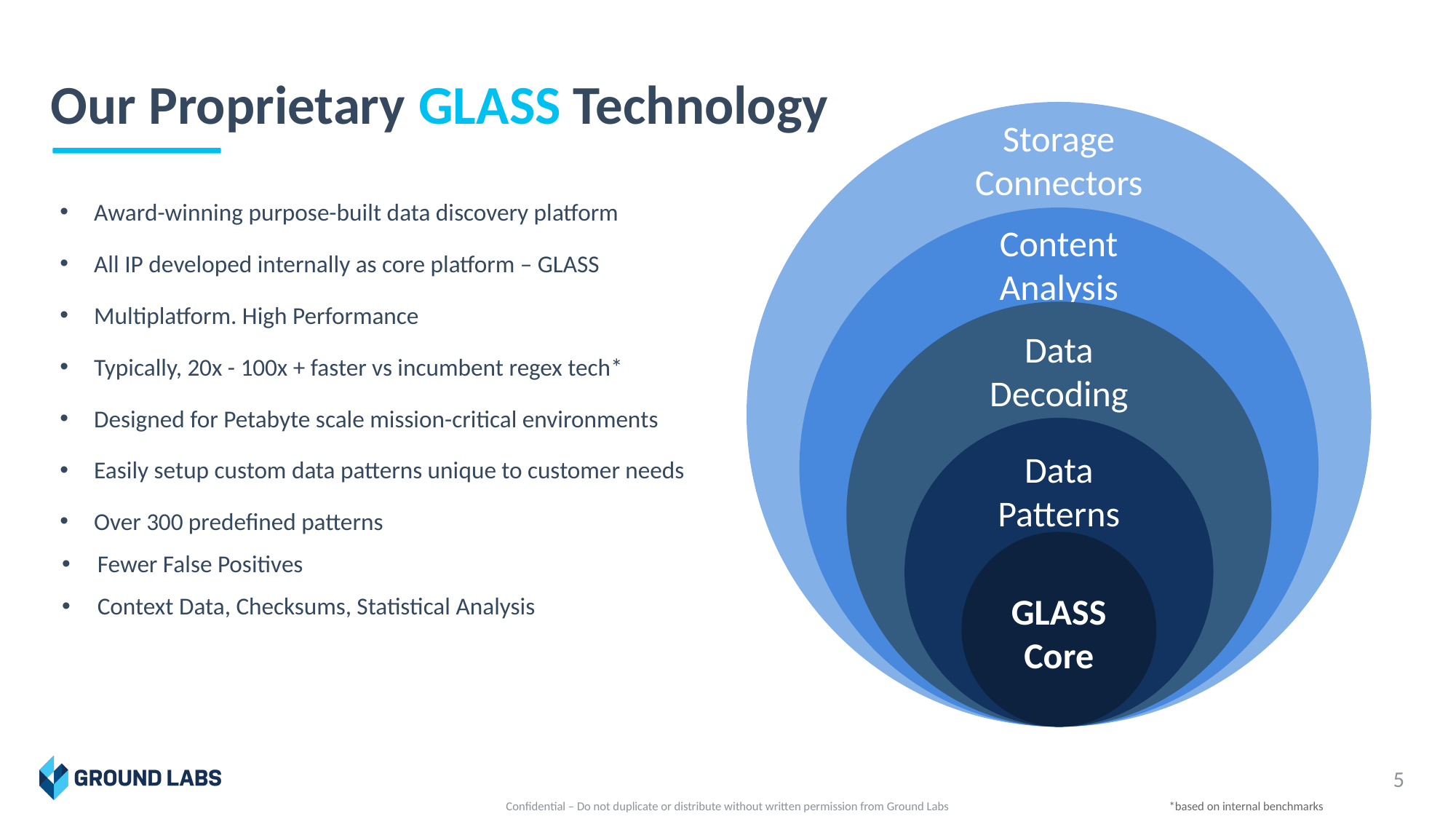

# Our Proprietary GLASS Technology

Storage Connectors
Award-winning purpose-built data discovery platform
All IP developed internally as core platform – GLASS
Multiplatform. High Performance
Typically, 20x - 100x + faster vs incumbent regex tech*
Designed for Petabyte scale mission-critical environments
Easily setup custom data patterns unique to customer needs
Over 300 predefined patterns
Fewer False Positives
Context Data, Checksums, Statistical Analysis

Content Analysis

Data Decoding

Data Patterns

GLASS Core
5
*based on internal benchmarks
Confidential – Do not duplicate or distribute without written permission from Ground Labs